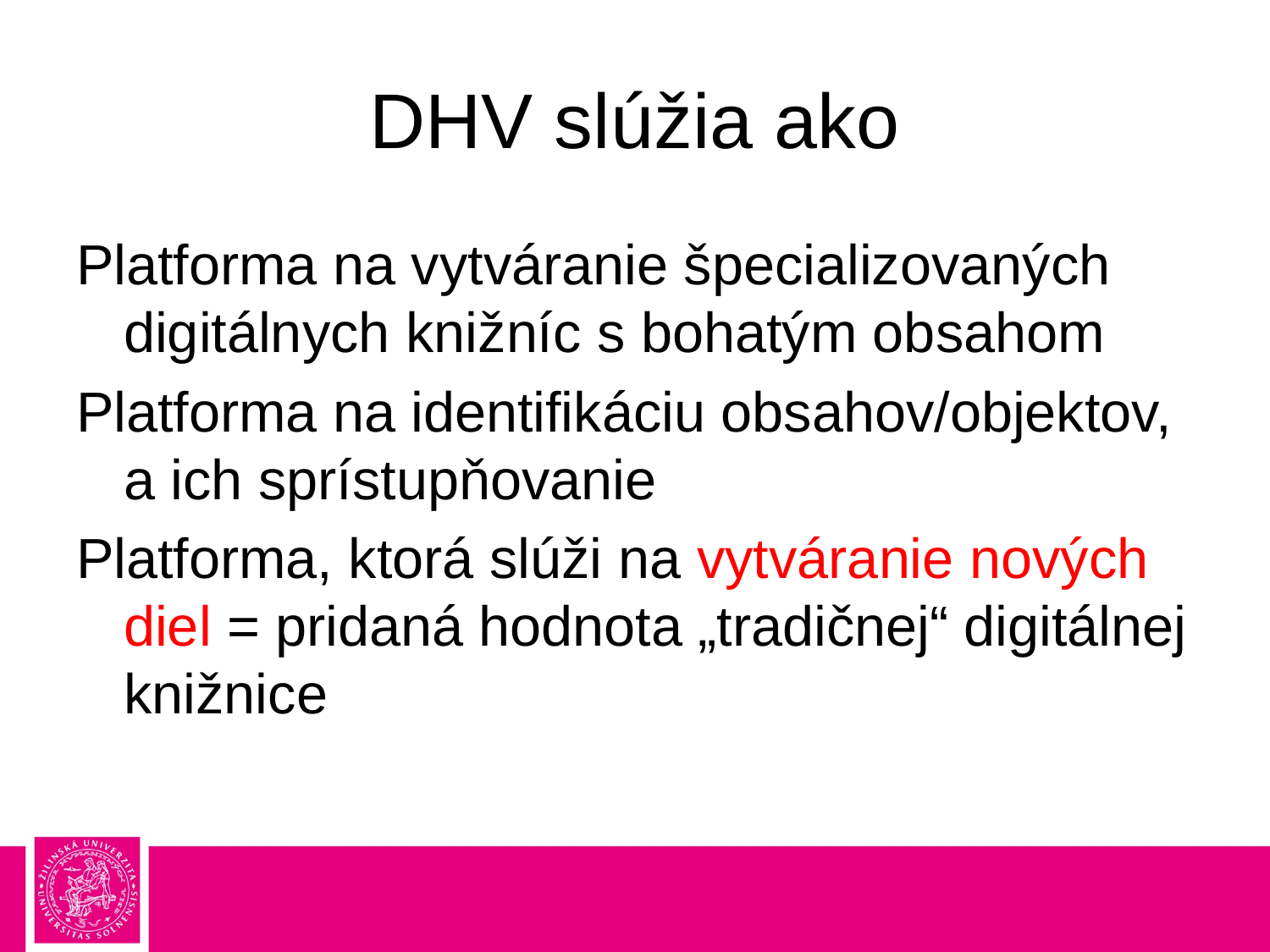

# DHV slúžia ako
Platforma na vytváranie špecializovaných digitálnych knižníc s bohatým obsahom
Platforma na identifikáciu obsahov/objektov, a ich sprístupňovanie
Platforma, ktorá slúži na vytváranie nových diel = pridaná hodnota „tradičnej“ digitálnej knižnice